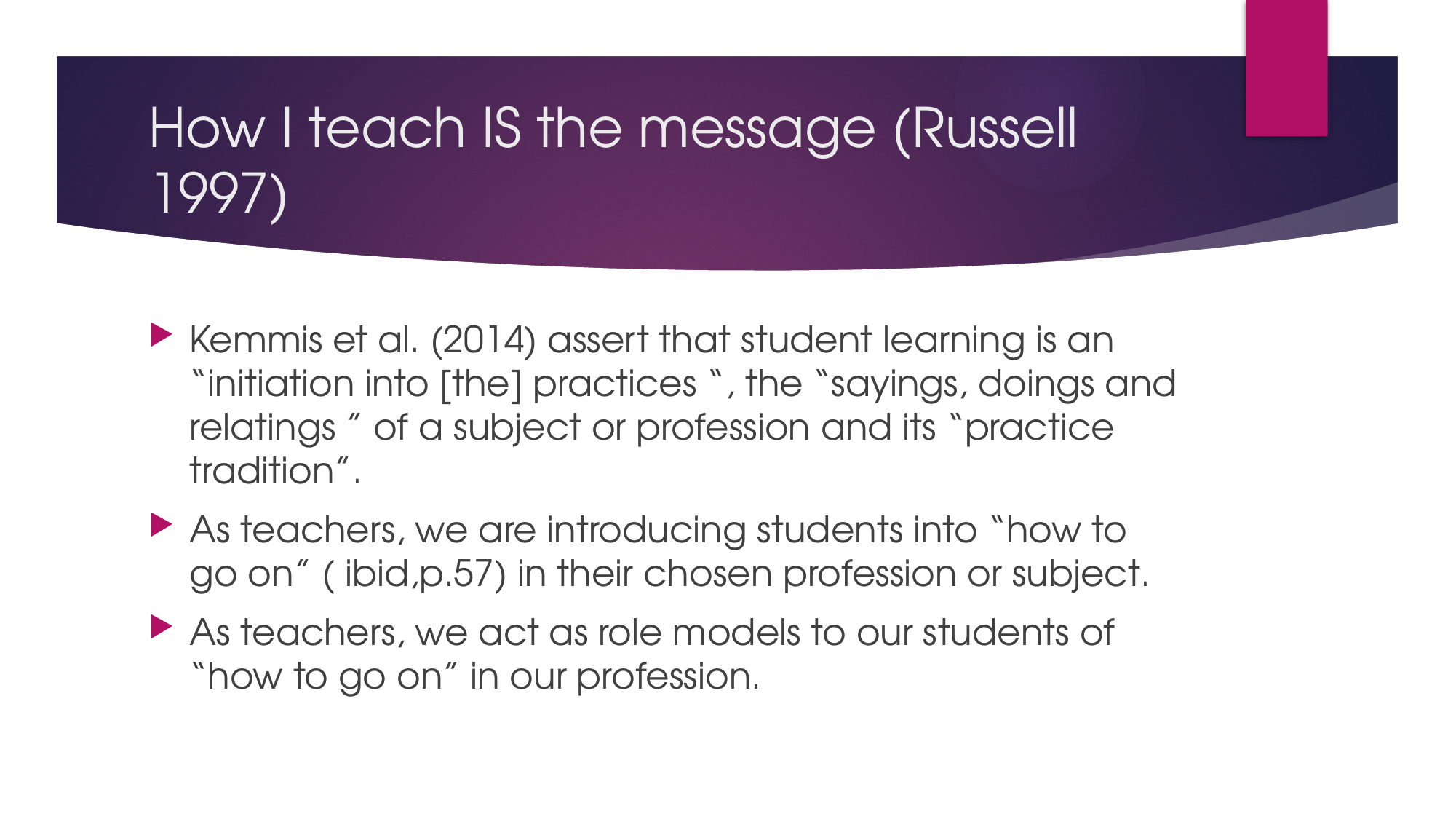

# How I teach IS the message (Russell 1997)
Kemmis et al. (2014) assert that student learning is an “initiation into [the] practices “, the “sayings, doings and relatings ” of a subject or profession and its “practice tradition”.
As teachers, we are introducing students into “how to go on” ( ibid,p.57) in their chosen profession or subject.
As teachers, we act as role models to our students of “how to go on” in our profession.